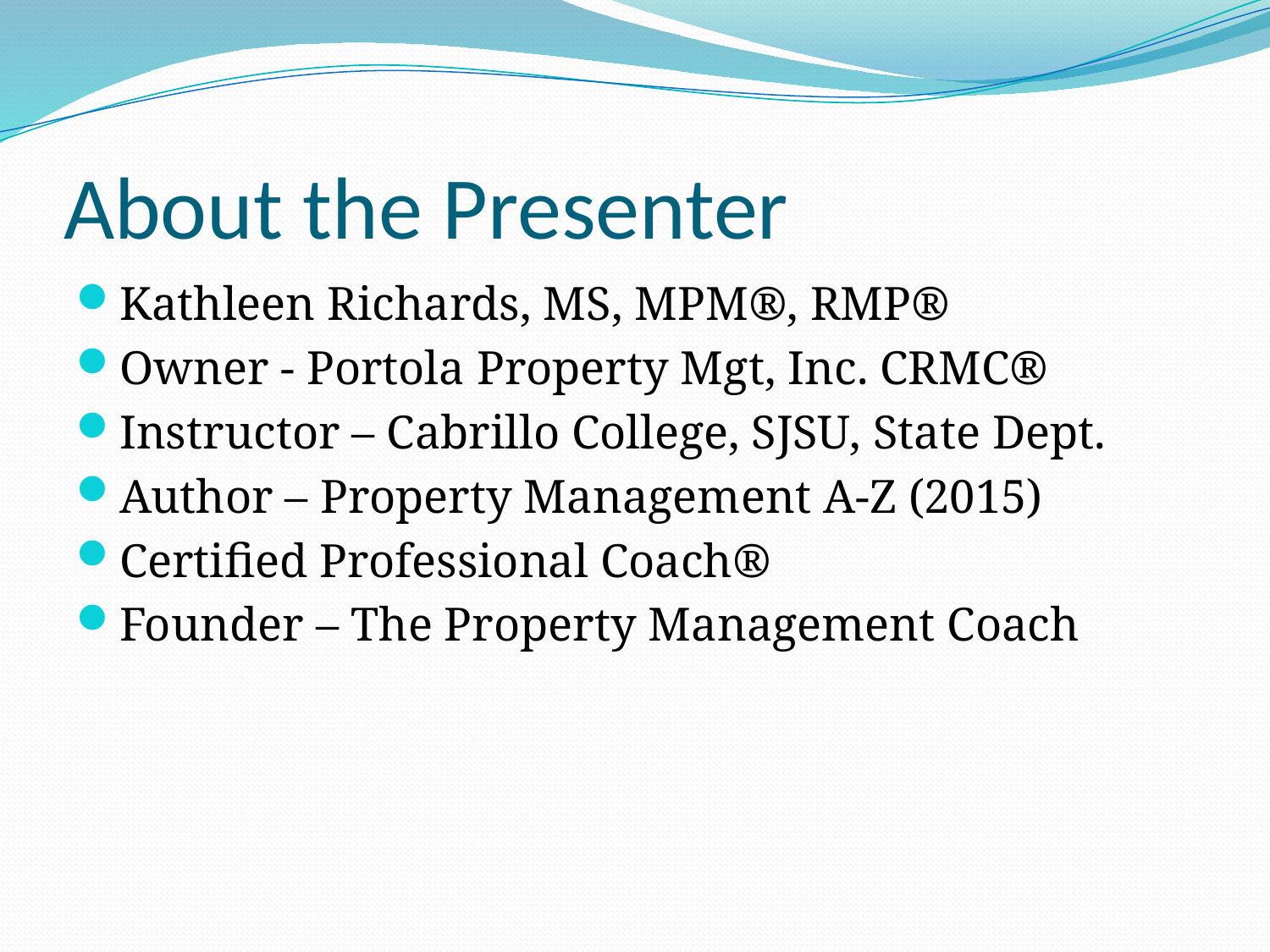

# About the Presenter
Kathleen Richards, MS, MPM®, RMP®
Owner - Portola Property Mgt, Inc. CRMC®
Instructor – Cabrillo College, SJSU, State Dept.
Author – Property Management A-Z (2015)
Certified Professional Coach®
Founder – The Property Management Coach